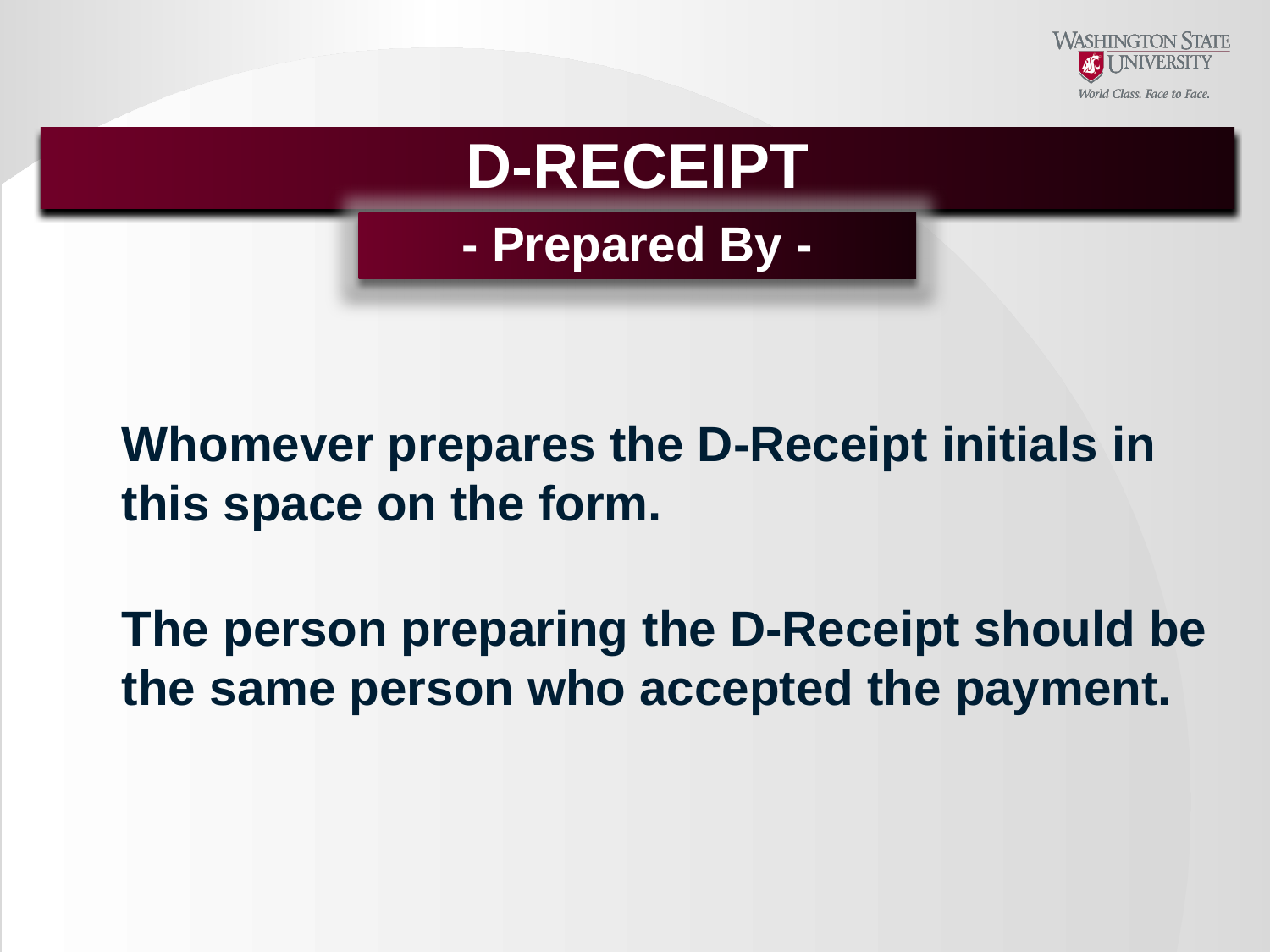

D-RECEIPT
- Prepared By -
Whomever prepares the D-Receipt initials in this space on the form.

The person preparing the D-Receipt should be the same person who accepted the payment.